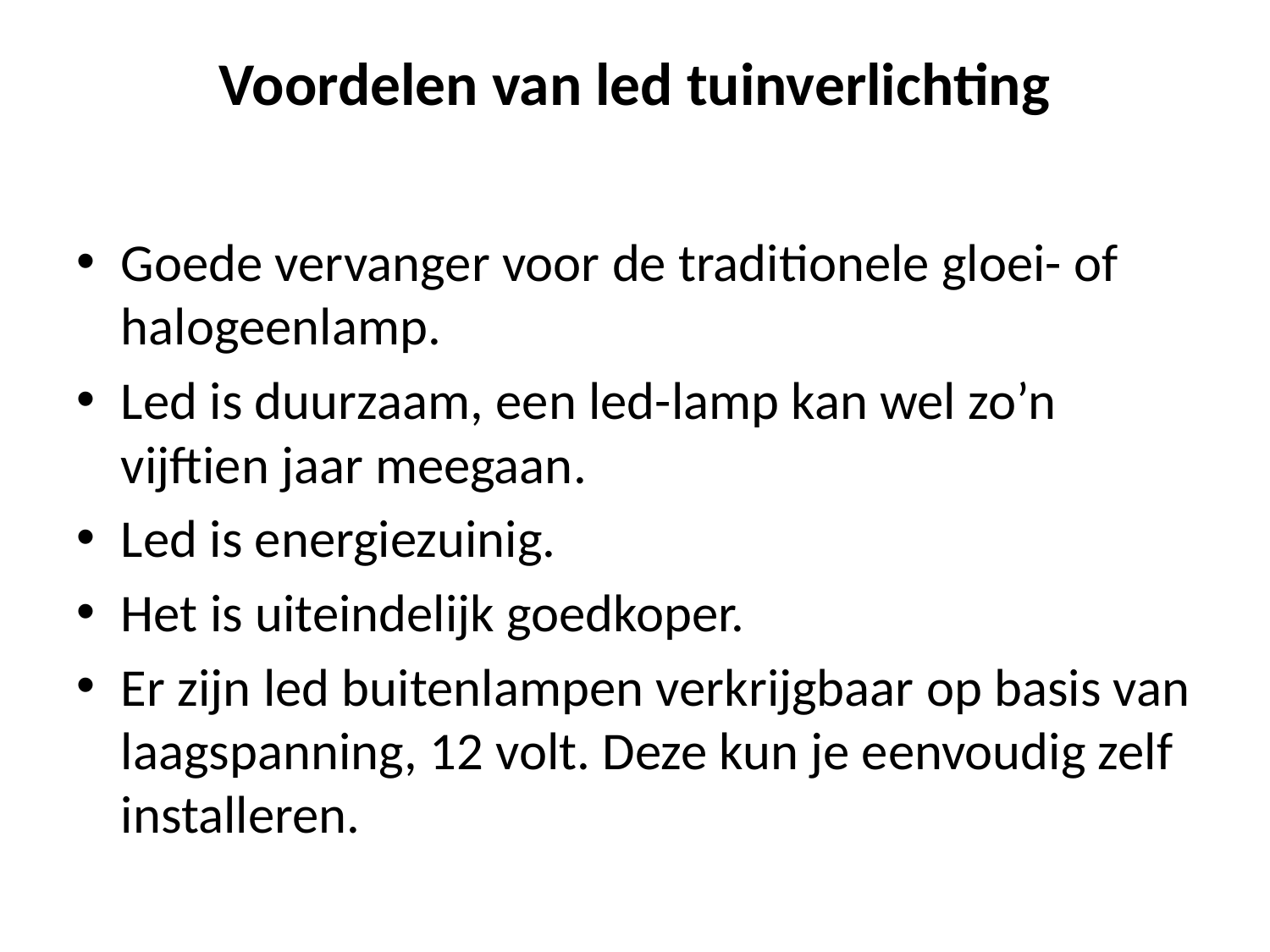

# Voordelen van led tuinverlichting
Goede vervanger voor de traditionele gloei- of halogeenlamp.
Led is duurzaam, een led-lamp kan wel zo’n vijftien jaar meegaan.
Led is energiezuinig.
Het is uiteindelijk goedkoper.
Er zijn led buitenlampen verkrijgbaar op basis van laagspanning, 12 volt. Deze kun je eenvoudig zelf installeren.